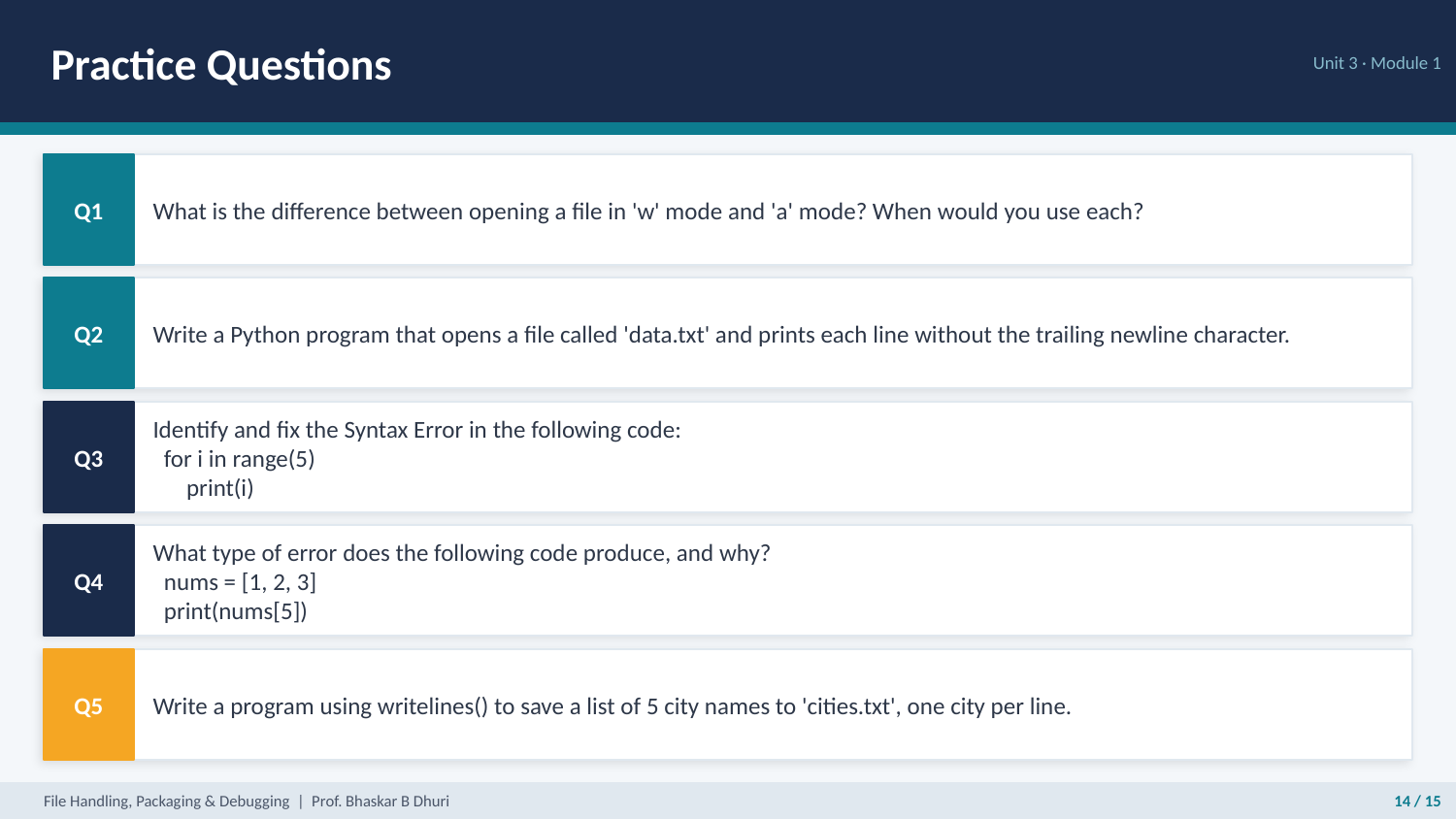

Practice Questions
Unit 3 · Module 1

Q1
What is the difference between opening a file in 'w' mode and 'a' mode? When would you use each?

Q2
Write a Python program that opens a file called 'data.txt' and prints each line without the trailing newline character.

Q3
Identify and fix the Syntax Error in the following code:
  for i in range(5)
      print(i)

Q4
What type of error does the following code produce, and why?
  nums = [1, 2, 3]
  print(nums[5])

Q5
Write a program using writelines() to save a list of 5 city names to 'cities.txt', one city per line.

File Handling, Packaging & Debugging  |  Prof. Bhaskar B Dhuri
14 / 15